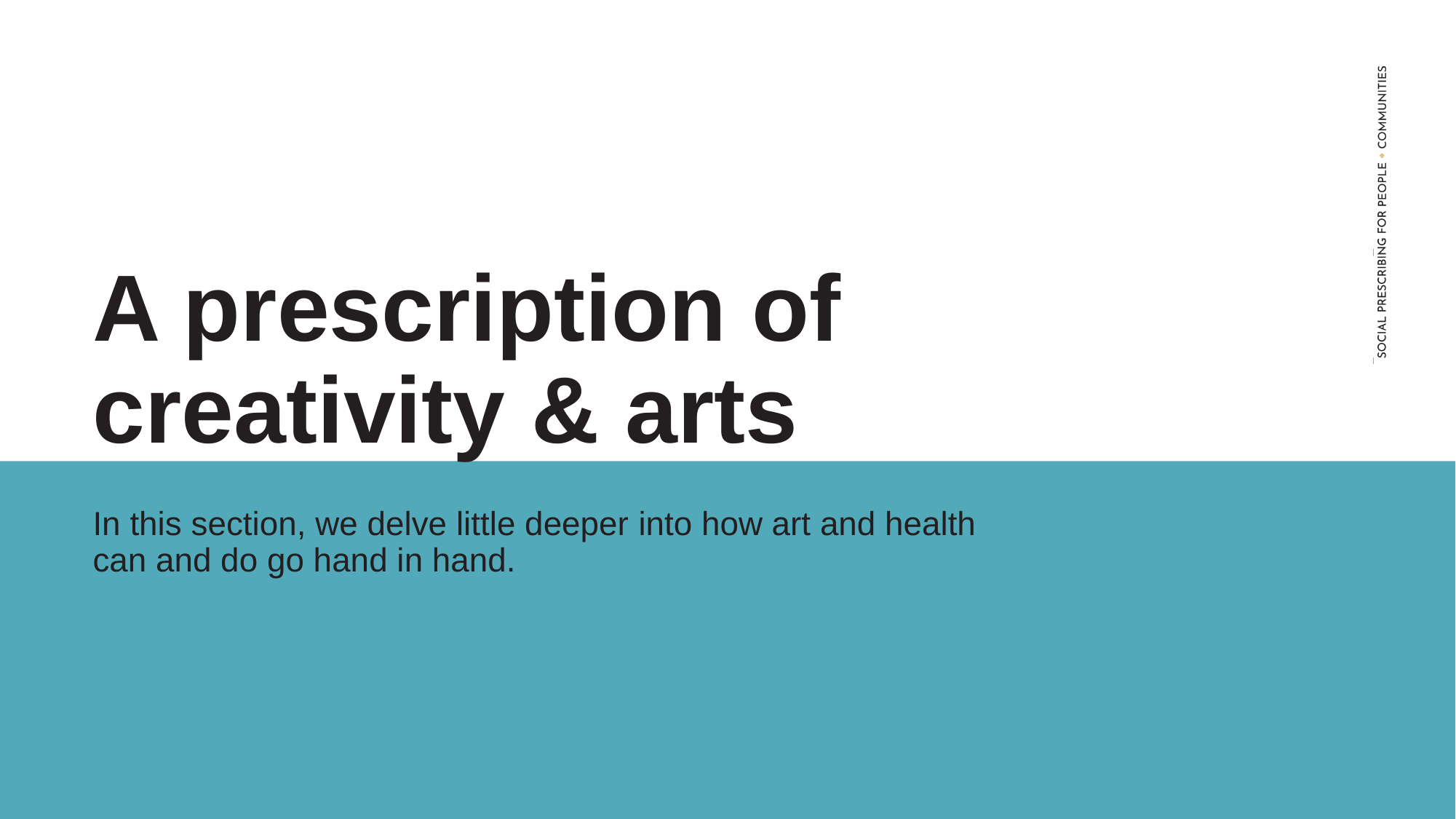

A prescription of creativity & arts
In this section, we delve little deeper into how art and health can and do go hand in hand.